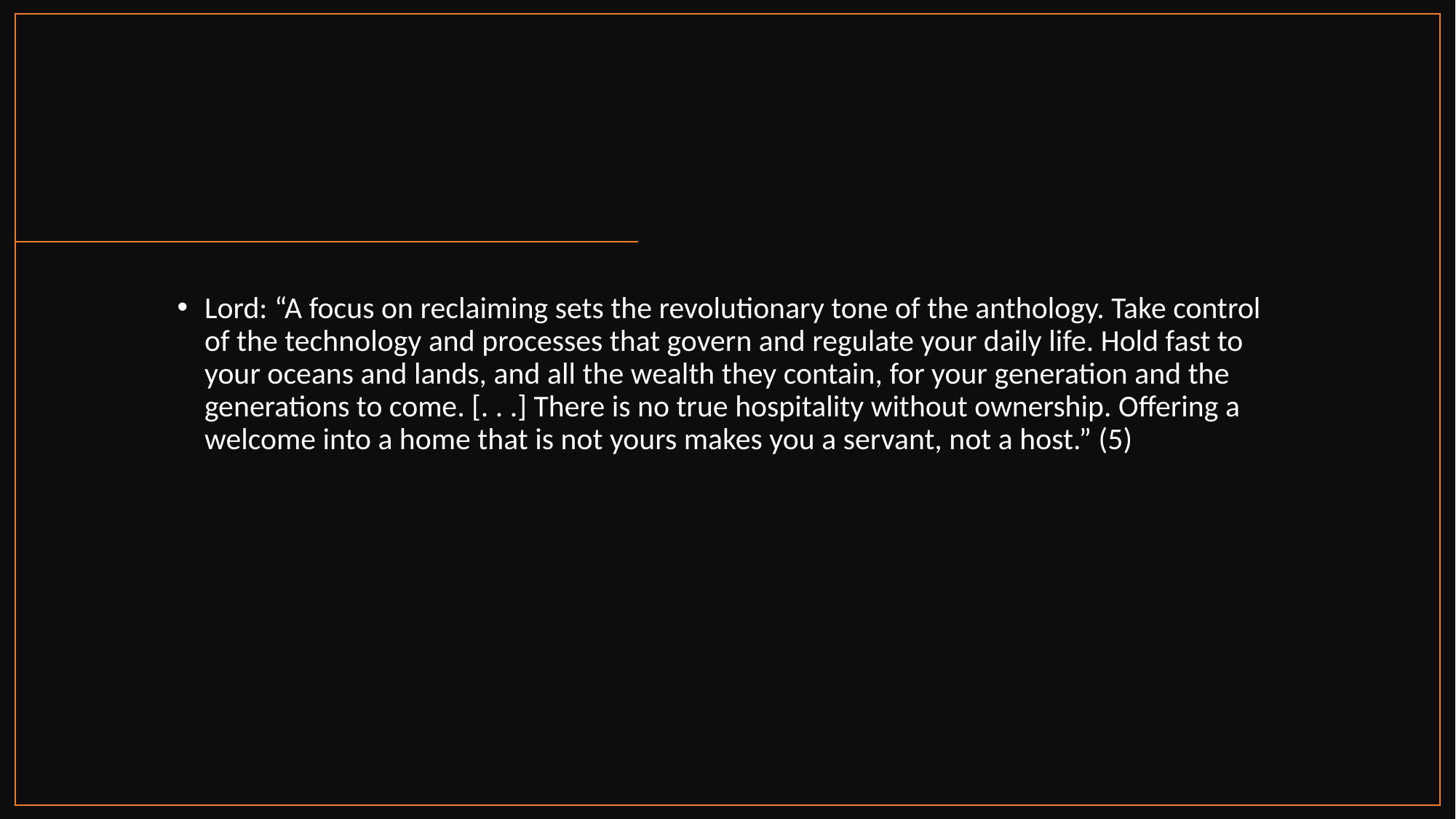

#
Lord: “A focus on reclaiming sets the revolutionary tone of the anthology. Take control of the technology and processes that govern and regulate your daily life. Hold fast to your oceans and lands, and all the wealth they contain, for your generation and the generations to come. [. . .] There is no true hospitality without ownership. Offering a welcome into a home that is not yours makes you a servant, not a host.” (5)